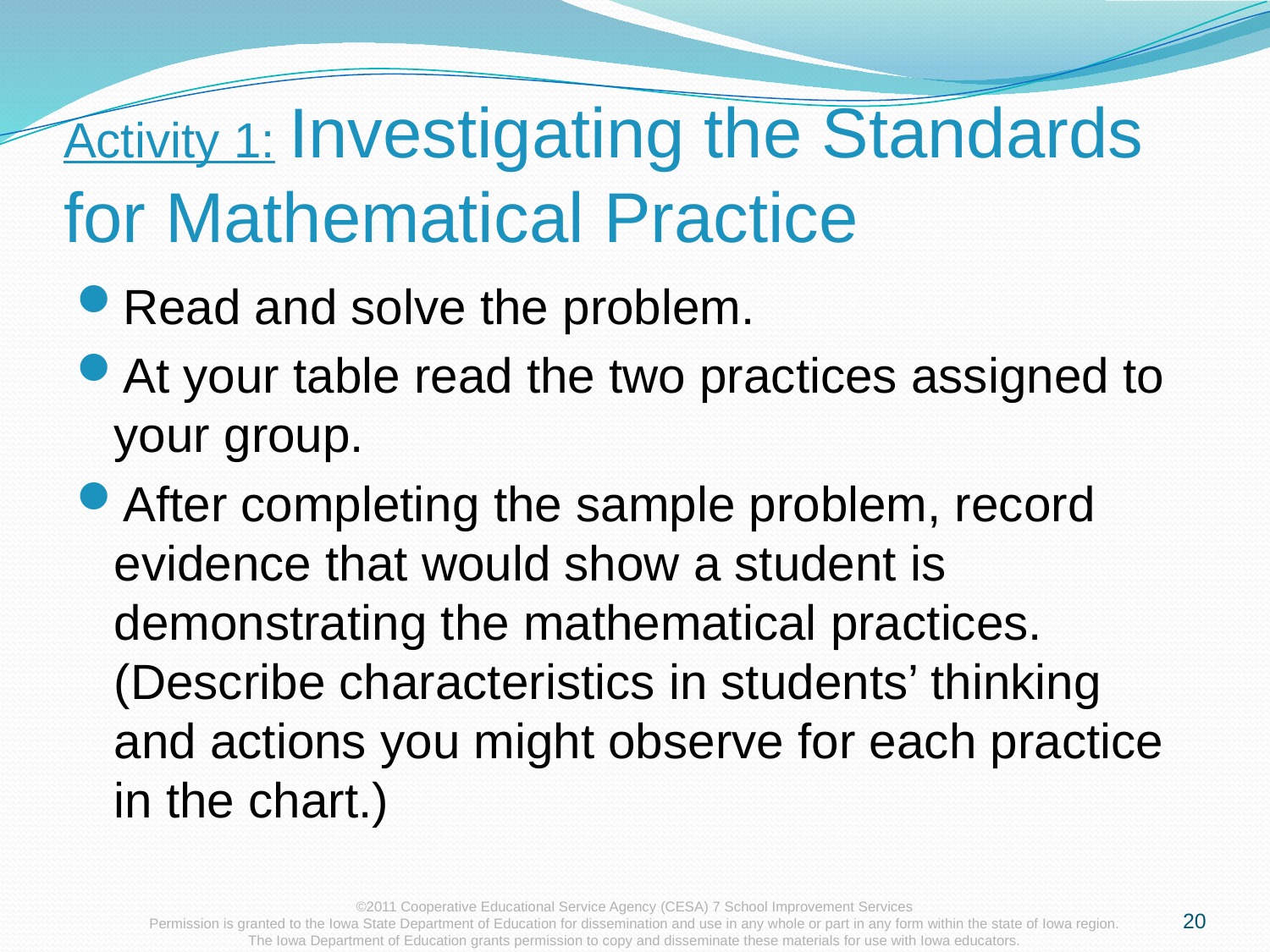

# Activity 1: Investigating the Standards for Mathematical Practice
Read and solve the problem.
At your table read the two practices assigned to your group.
After completing the sample problem, record evidence that would show a student is demonstrating the mathematical practices. (Describe characteristics in students’ thinking and actions you might observe for each practice in the chart.)

20
©2011 Cooperative Educational Service Agency (CESA) 7 School Improvement Services
Permission is granted to the Iowa State Department of Education for dissemination and use in any whole or part in any form within the state of Iowa region.
The Iowa Department of Education grants permission to copy and disseminate these materials for use with Iowa educators.